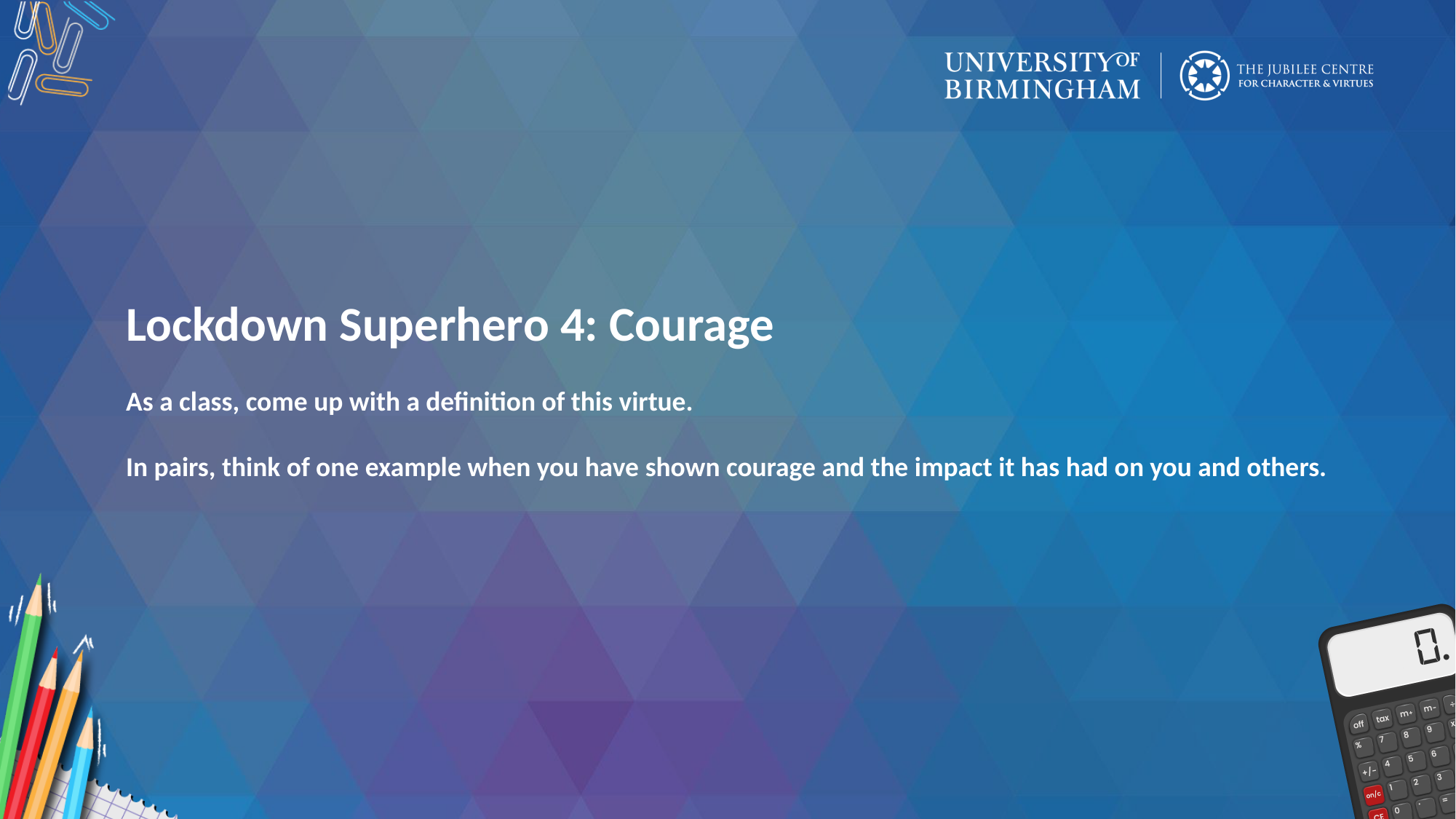

Lockdown Superhero 4: Courage

As a class, come up with a definition of this virtue.

In pairs, think of one example when you have shown courage and the impact it has had on you and others.